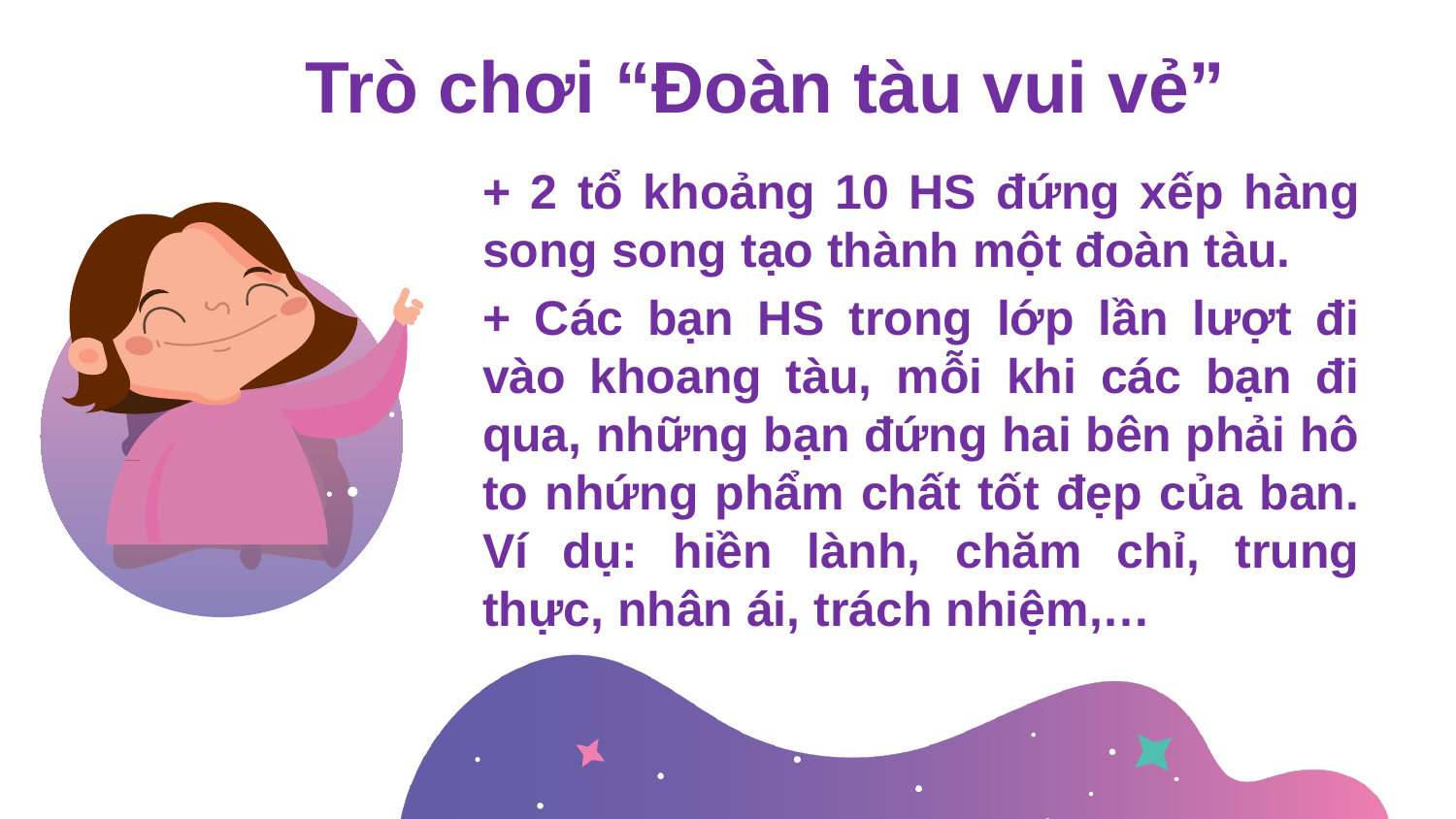

# Trò chơi “Đoàn tàu vui vẻ”
+ 2 tổ khoảng 10 HS đứng xếp hàng song song tạo thành một đoàn tàu.
+ Các bạn HS trong lớp lần lượt đi vào khoang tàu, mỗi khi các bạn đi qua, những bạn đứng hai bên phải hô to nhứng phẩm chất tốt đẹp của ban. Ví dụ: hiền lành, chăm chỉ, trung thực, nhân ái, trách nhiệm,…